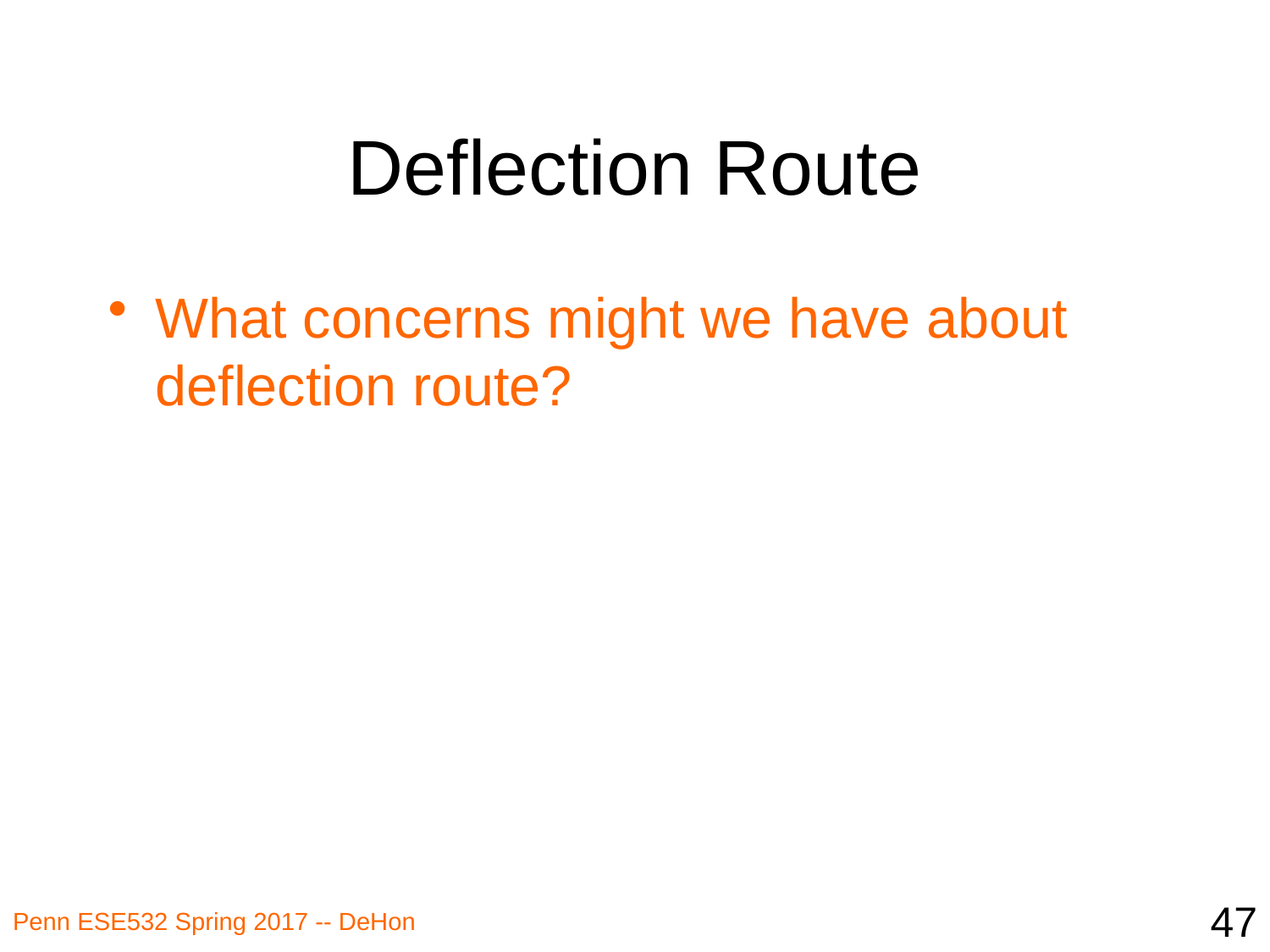

# Deflection Route
What concerns might we have about deflection route?
47
Penn ESE532 Spring 2017 -- DeHon